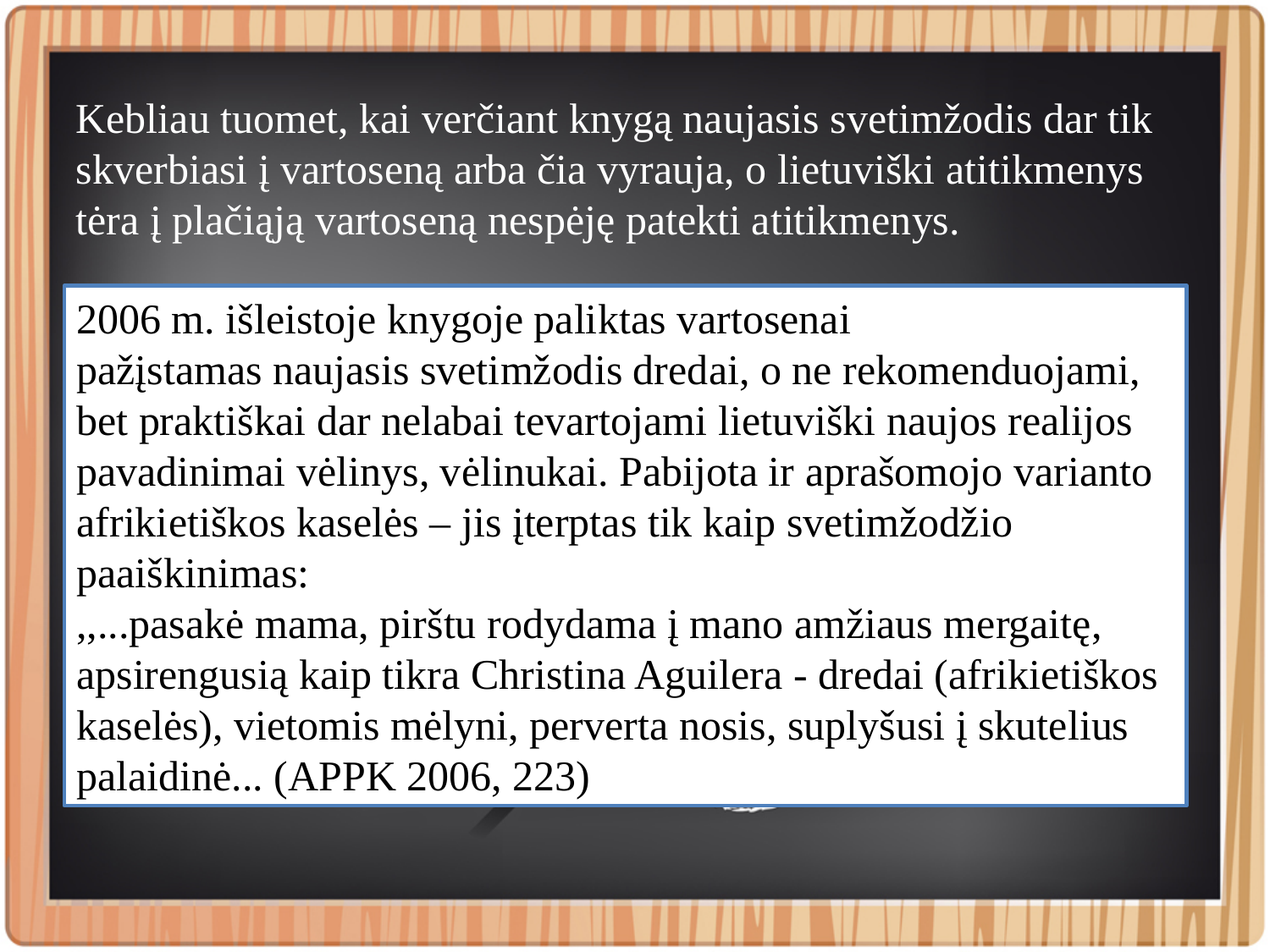

Kebliau tuomet, kai verčiant knygą naujasis svetimžodis dar tik
skverbiasi į vartoseną arba čia vyrauja, o lietuviški atitikmenys tėra į plačiąją vartoseną nespėję patekti atitikmenys.
2006 m. išleistoje knygoje paliktas vartosenai
pažįstamas naujasis svetimžodis dredai, o ne rekomenduojami, bet praktiškai dar nelabai tevartojami lietuviški naujos realijos pavadinimai vėlinys, vėlinukai. Pabijota ir aprašomojo varianto afrikietiškos kaselės – jis įterptas tik kaip svetimžodžio paaiškinimas:
,,...pasakė mama, pirštu rodydama į mano amžiaus mergaitę, apsirengusią kaip tikra Christina Aguilera - dredai (afrikietiškos kaselės), vietomis mėlyni, perverta nosis, suplyšusi į skutelius palaidinė... (APPK 2006, 223)